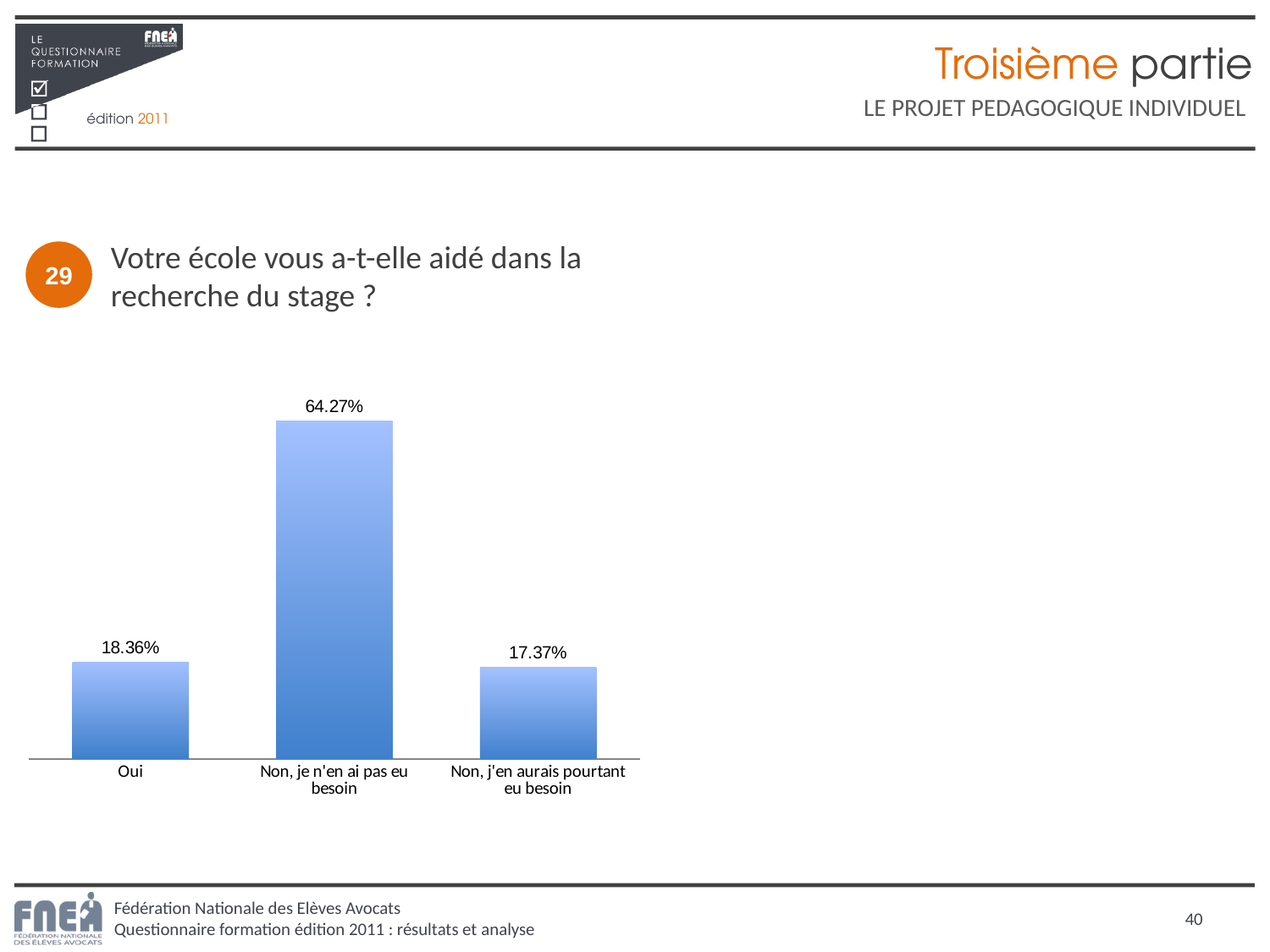

Troisième partie
LE PROJET PEDAGOGIQUE INDIVIDUEL
Votre école vous a-t-elle aidé dans la recherche du stage ?
29

### Chart

| Category | Colonne1 |
|---|---|
| Oui | 0.18361581920904 |
| Non, je n'en ai pas eu besoin | 0.6426553672316391 |
| Non, j'en aurais pourtant eu besoin | 0.17372881355932204 |